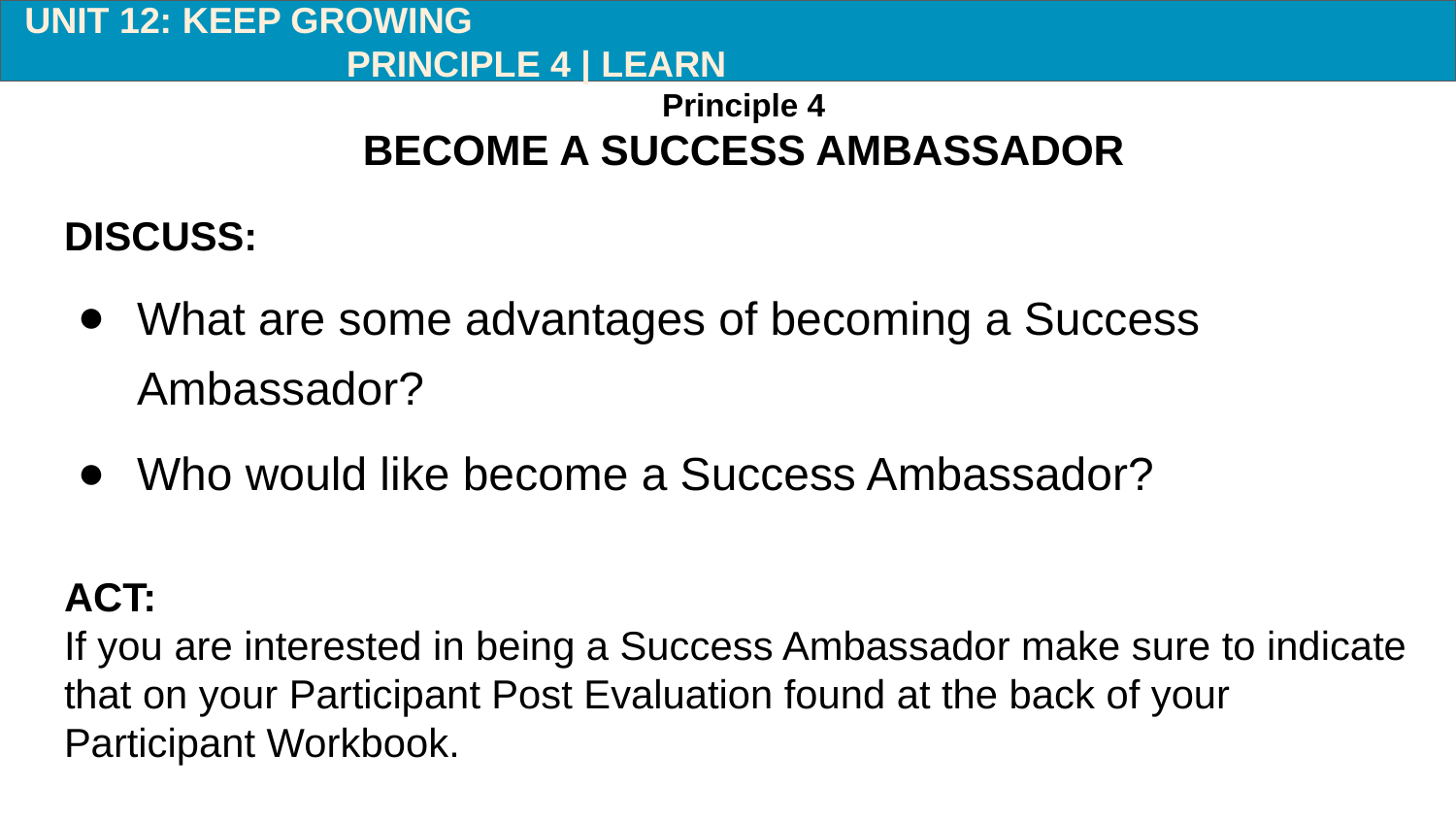

UNIT 12: KEEP GROWING								    PRINCIPLE 4 | LEARN
Principle 4
BECOME A SUCCESS AMBASSADOR
DISCUSS:
What are some advantages of becoming a Success Ambassador?
Who would like become a Success Ambassador?

ACT:
If you are interested in being a Success Ambassador make sure to indicate that on your Participant Post Evaluation found at the back of your Participant Workbook.